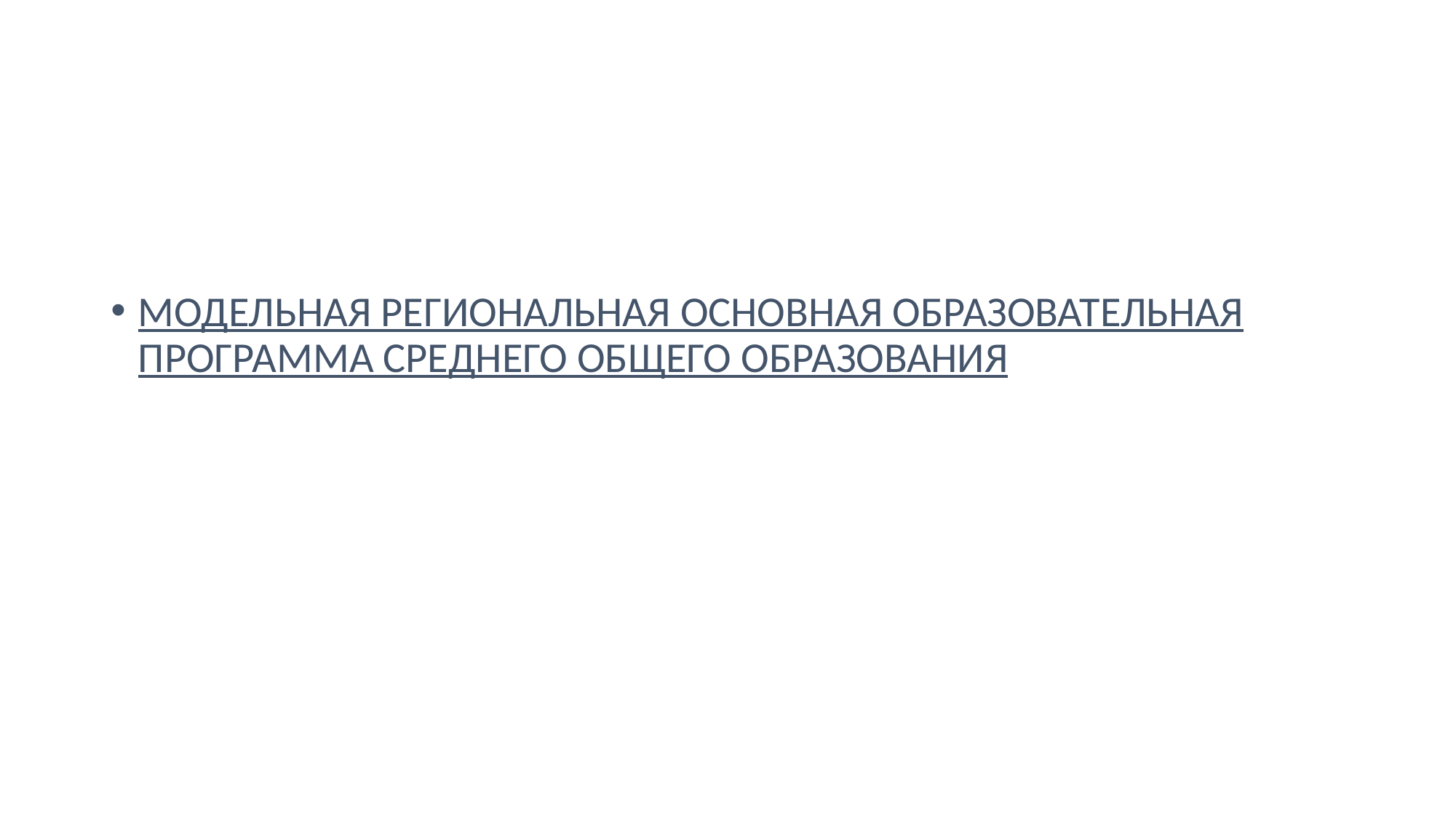

#

Модельная региональная основная образовательная программа среднего общего образования